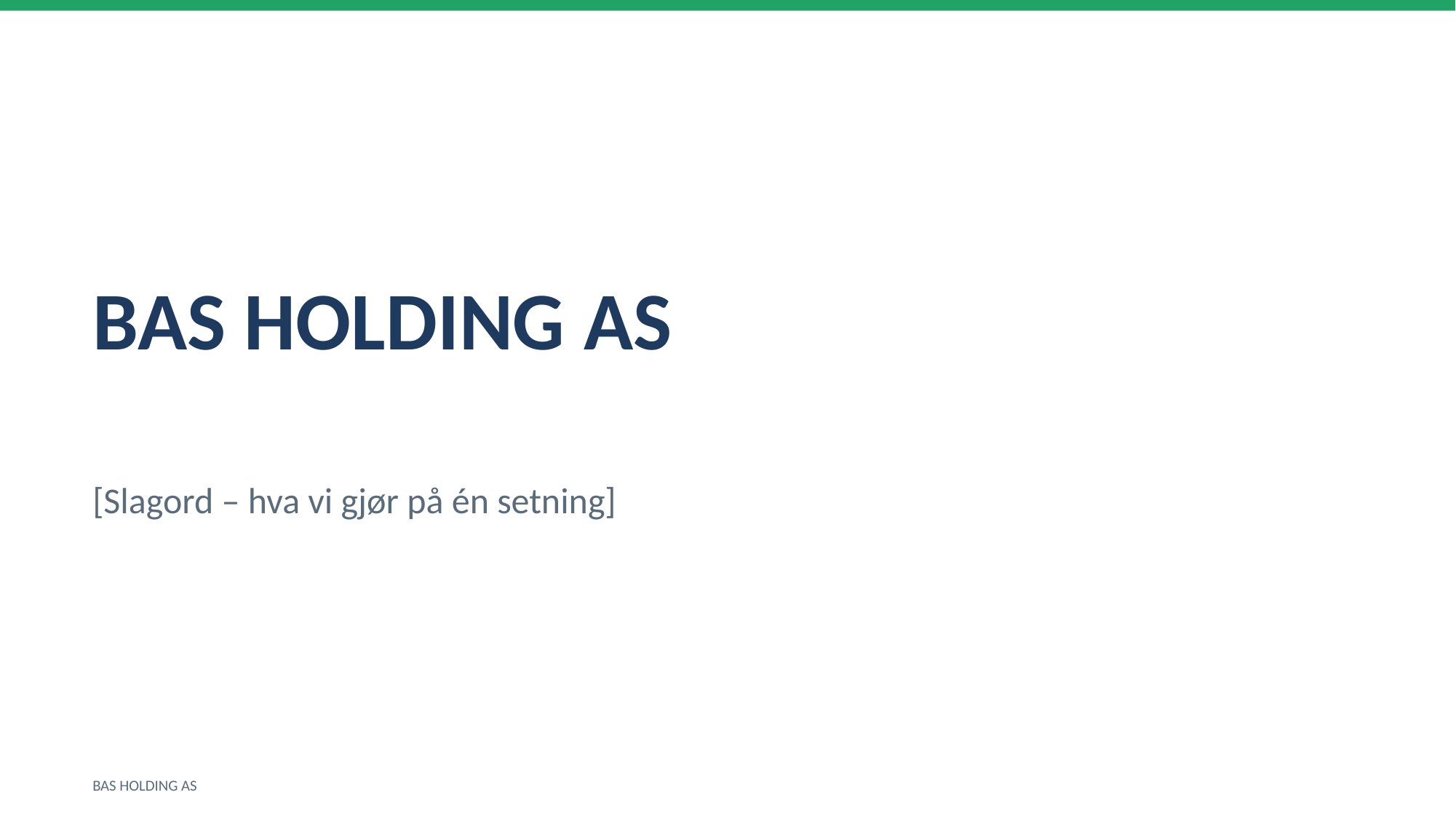

BAS HOLDING AS
[Slagord – hva vi gjør på én setning]
BAS HOLDING AS